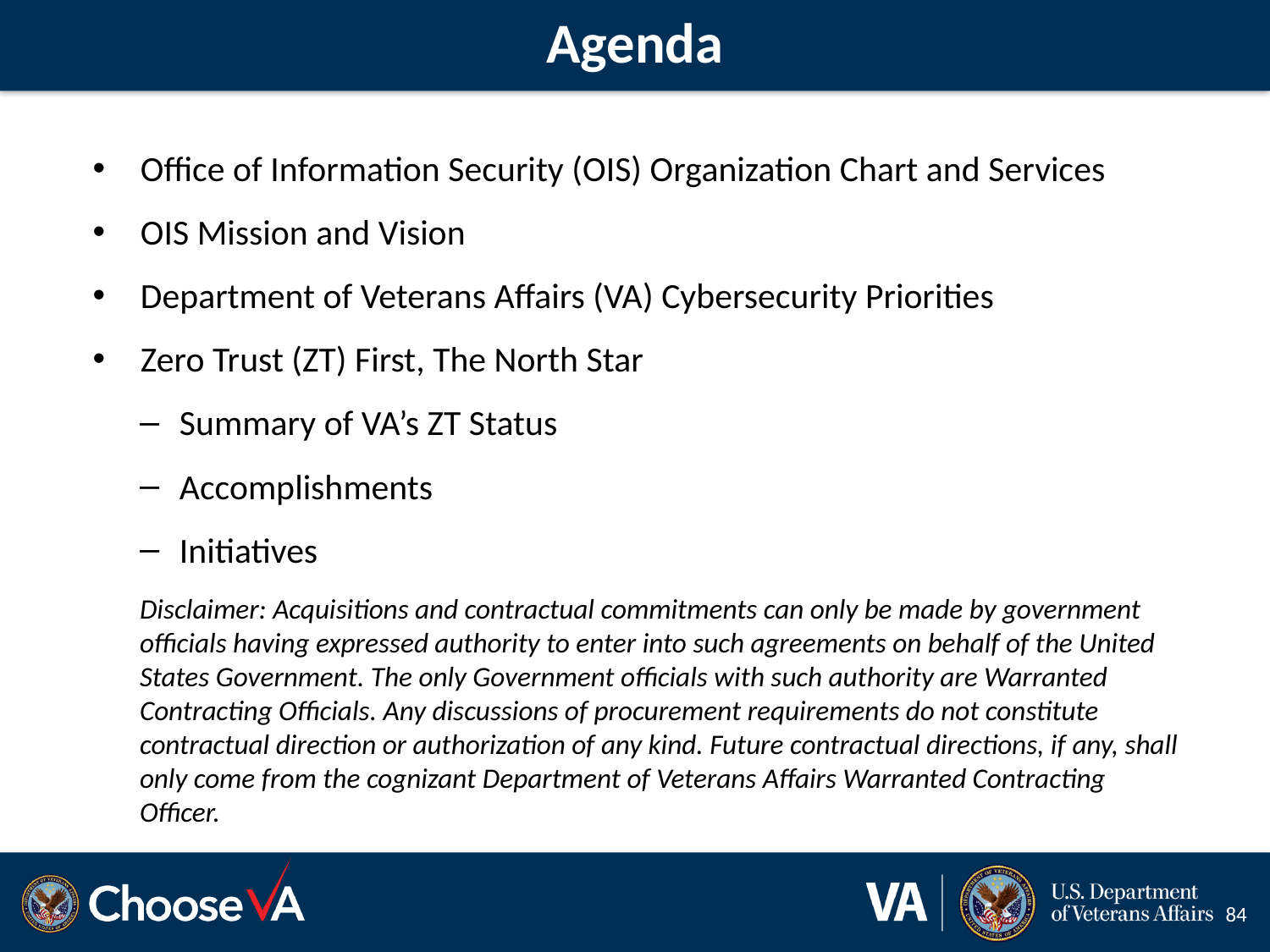

# Agenda
Office of Information Security (OIS) Organization Chart and Services
OIS Mission and Vision
Department of Veterans Affairs (VA) Cybersecurity Priorities
Zero Trust (ZT) First, The North Star
Summary of VA’s ZT Status
Accomplishments
Initiatives
Disclaimer: Acquisitions and contractual commitments can only be made by government officials having expressed authority to enter into such agreements on behalf of the United States Government. The only Government officials with such authority are Warranted Contracting Officials. Any discussions of procurement requirements do not constitute contractual direction or authorization of any kind. Future contractual directions, if any, shall only come from the cognizant Department of Veterans Affairs Warranted Contracting Officer.
84